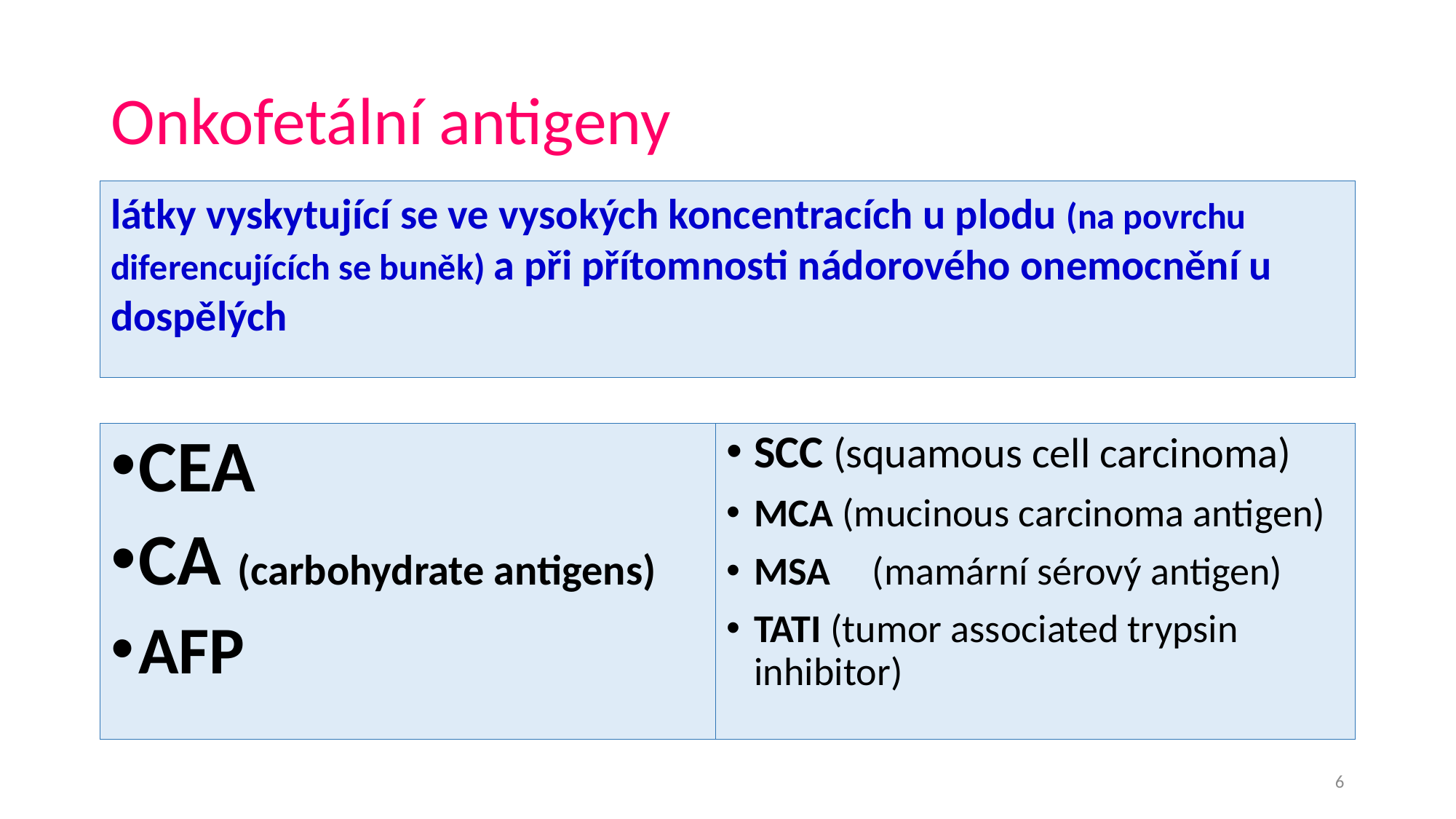

# Onkofetální antigeny
látky vyskytující se ve vysokých koncentracích u plodu (na povrchu diferencujících se buněk) a při přítomnosti nádorového onemocnění u dospělých

CEA
CA (carbohydrate antigens)
AFP

SCC (squamous cell carcinoma)
MCA (mucinous carcinoma antigen)
MSA	 (mamární sérový antigen)
TATI (tumor associated trypsin inhibitor)

6